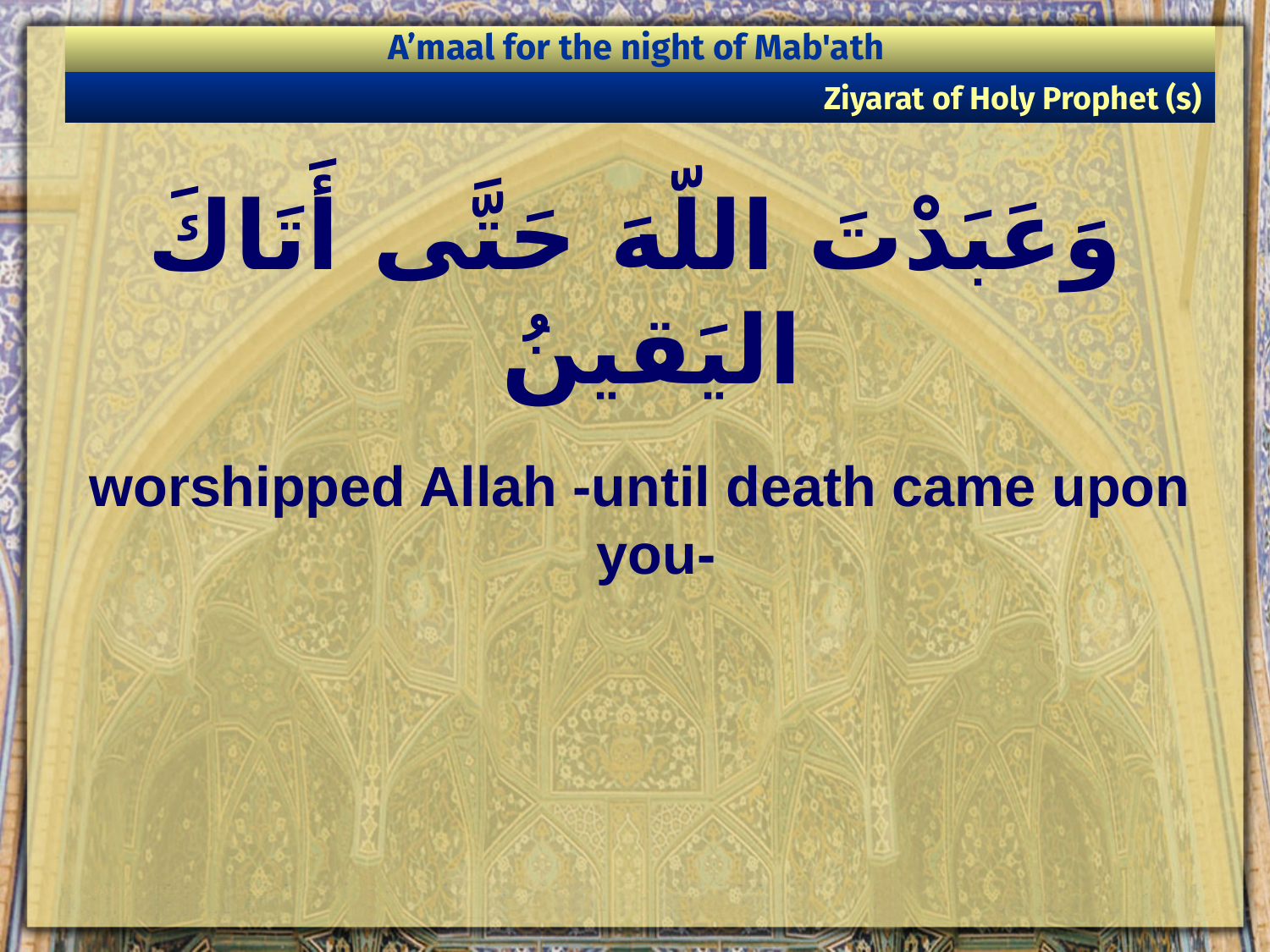

A’maal for the night of Mab'ath
Ziyarat of Holy Prophet (s)
# وَعَبَدْتَ اللّهَ حَتَّى أَتَاكَ اليَقينُ
worshipped Allah -until death came upon you-